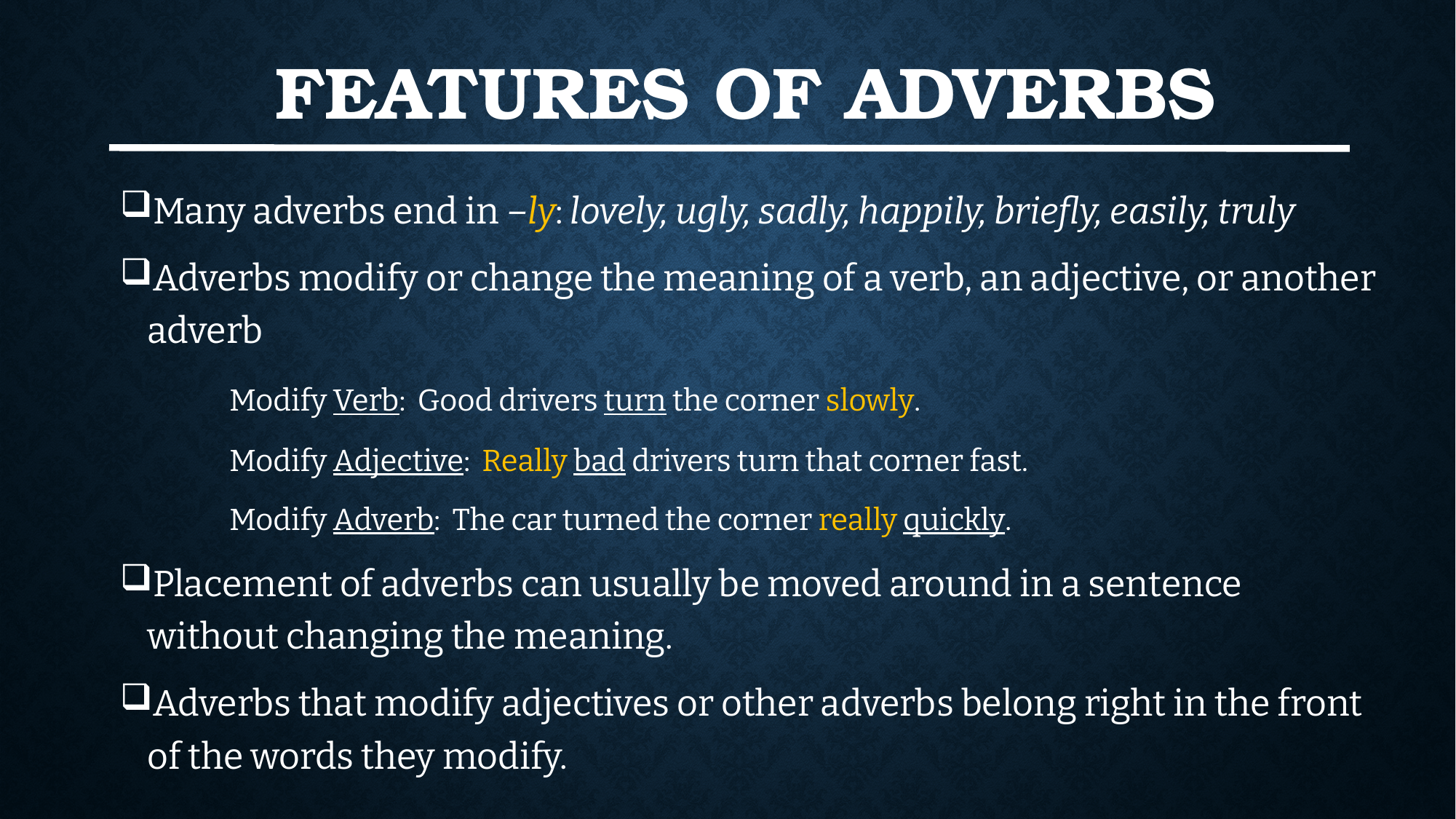

# Features of Adverbs
Many adverbs end in –ly: lovely, ugly, sadly, happily, briefly, easily, truly
Adverbs modify or change the meaning of a verb, an adjective, or another adverb
	Modify Verb:  Good drivers turn the corner slowly.
	Modify Adjective:  Really bad drivers turn that corner fast.
	Modify Adverb:  The car turned the corner really quickly.
Placement of adverbs can usually be moved around in a sentence without changing the meaning.
Adverbs that modify adjectives or other adverbs belong right in the front of the words they modify.